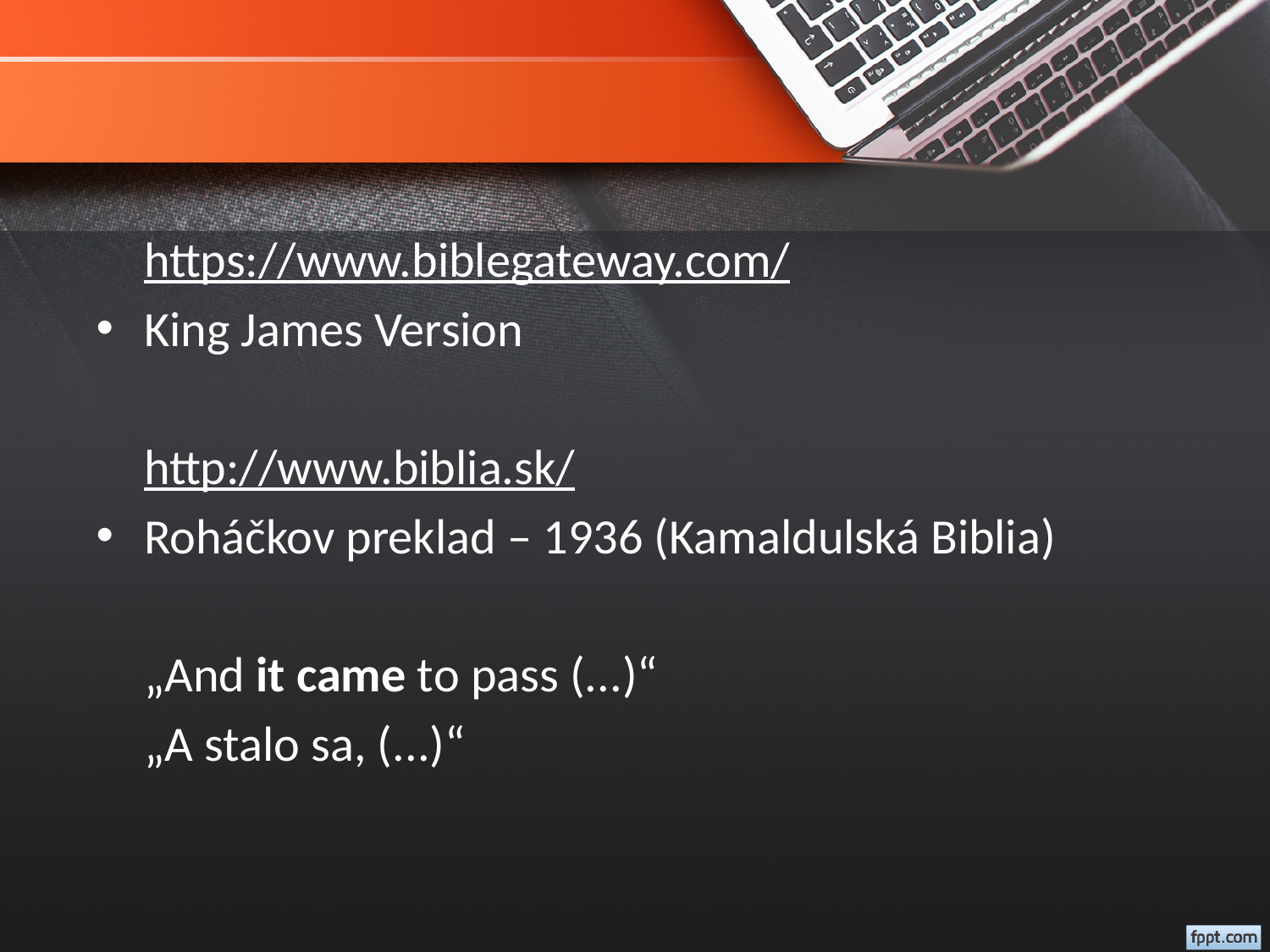

#
	https://www.biblegateway.com/
King James Version

	http://www.biblia.sk/
Roháčkov preklad – 1936 (Kamaldulská Biblia)

	„And it came to pass (...)“
	„A stalo sa, (...)“